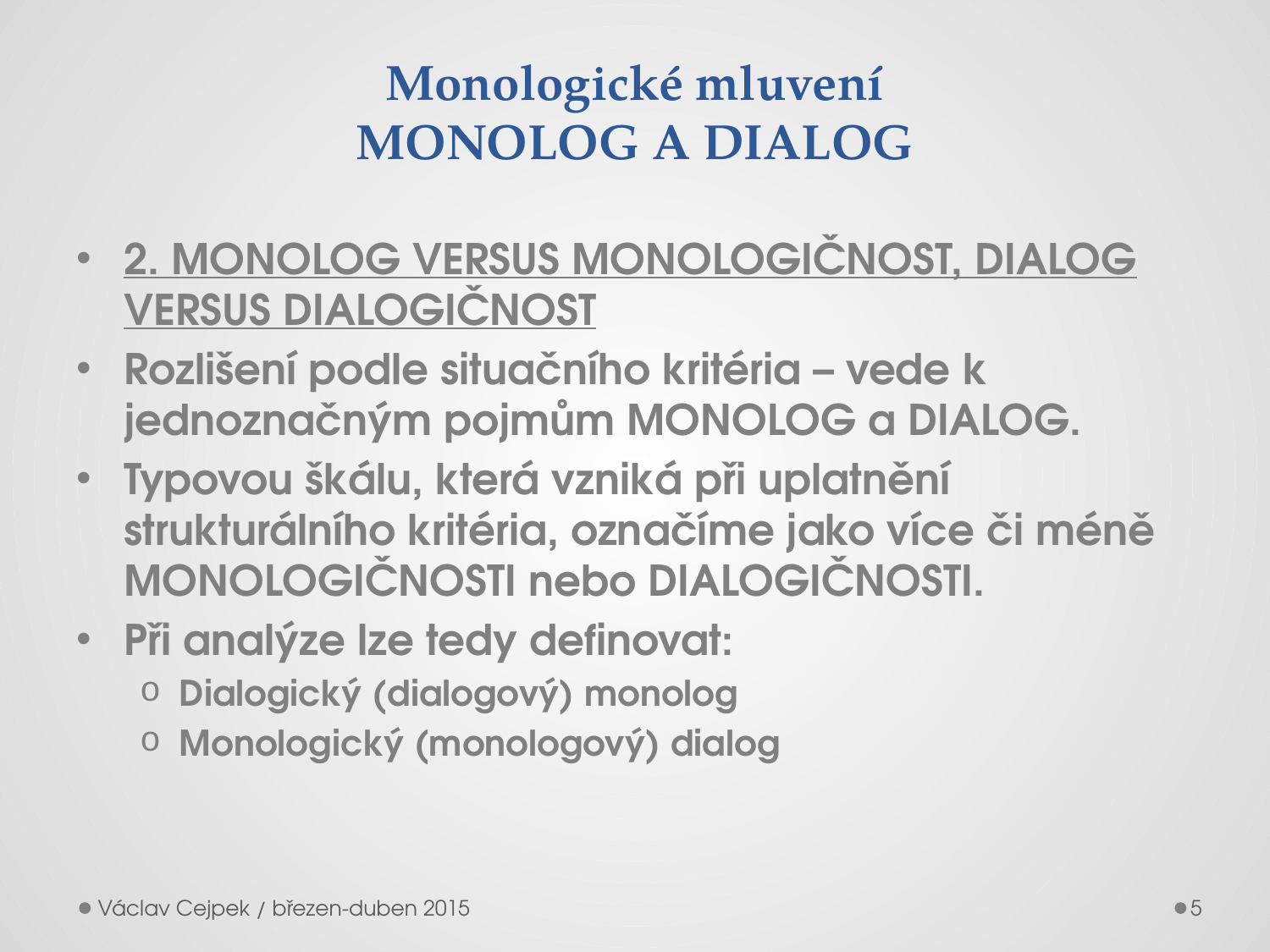

# Monologické mluvení MONOLOG A DIALOG
2. MONOLOG VERSUS MONOLOGIČNOST, DIALOG VERSUS DIALOGIČNOST
Rozlišení podle situačního kritéria – vede k jednoznačným pojmům MONOLOG a DIALOG.
Typovou škálu, která vzniká při uplatnění strukturálního kritéria, označíme jako více či méně MONOLOGIČNOSTI nebo DIALOGIČNOSTI.
Při analýze lze tedy definovat:
Dialogický (dialogový) monolog
Monologický (monologový) dialog
Václav Cejpek / březen-duben 2015
5